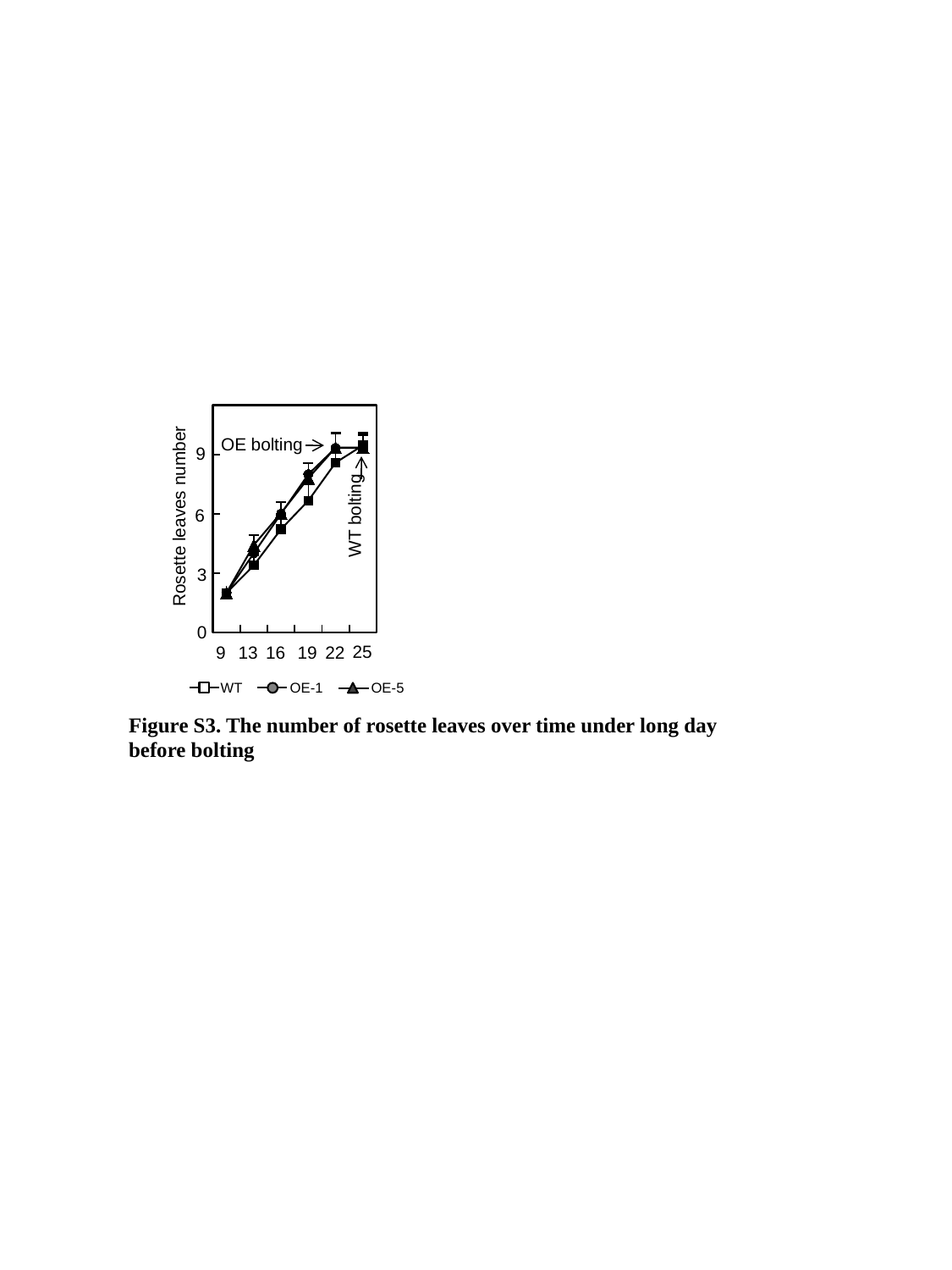

### Chart

| Category | WT | 35S:PtPIP1;1-1 | 35S:PtPIP1;1-8 |
|---|---|---|---|
| 9 | 2.0 | 2.0 | 2.0 |
| 13 | 3.3889 | 4.0 | 4.4167 |
| 16 | 5.2222 | 6.0 | 6.0417 |
| 19 | 6.6667 | 8.0 | 7.8 |
| 22 | 8.588235294117647 | 9.333333333333334 | 9.35 |
| 25 | 9.461538461538462 | 9.333333333333334 | 9.35 |
OE bolting
9
WT bolting
6
Rosette leaves number
3
0
25
9
13
16
19
22
WT
OE-1
OE-5

Figure S3. The number of rosette leaves over time under long day before bolting